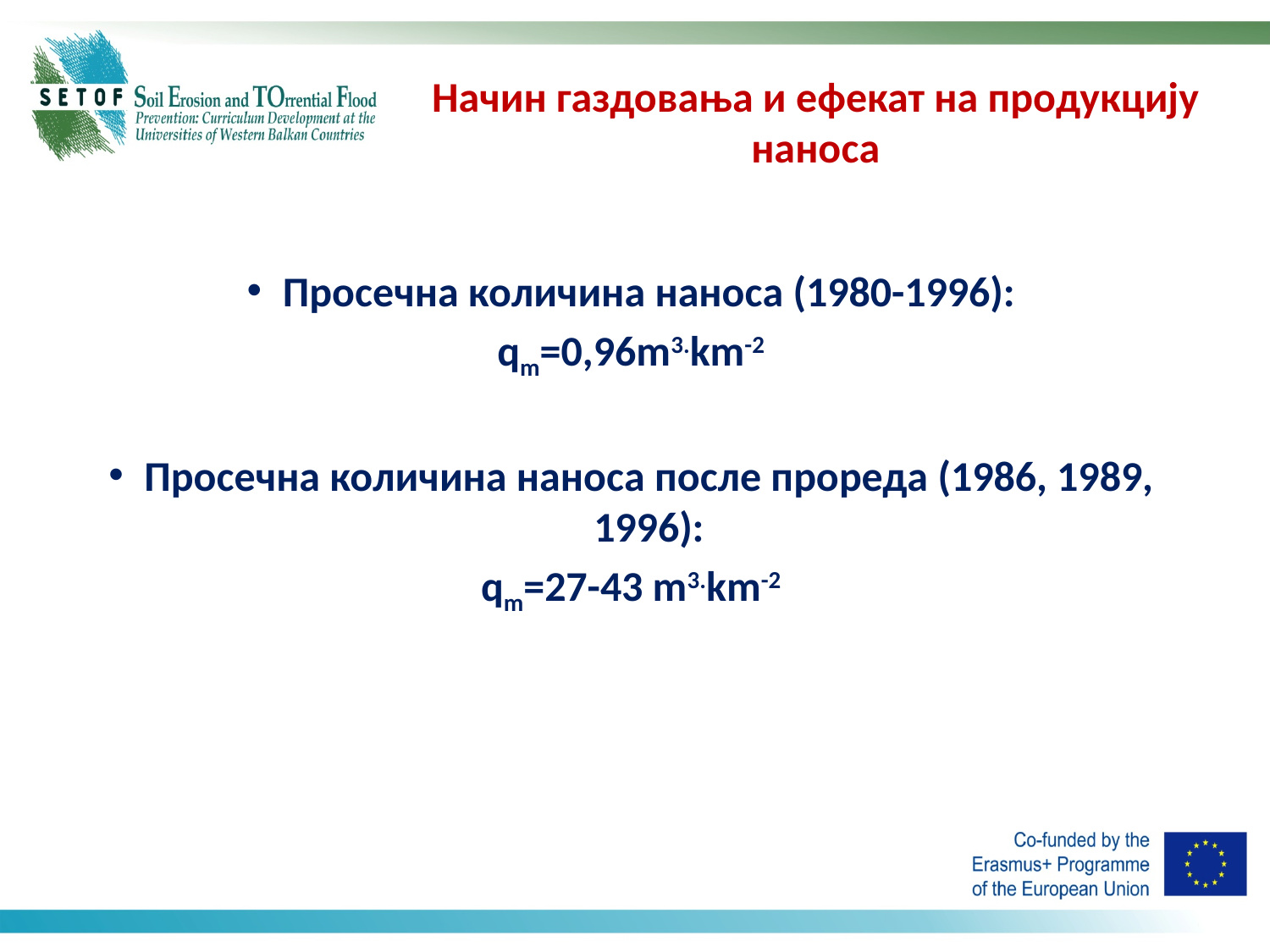

Начин газдовања и ефекат на продукцију наноса
Просечна количина наноса (1980-1996):
qm=0,96m3.km-2

Просечна количина наноса после прореда (1986, 1989, 1996):
qm=27-43 m3.km-2